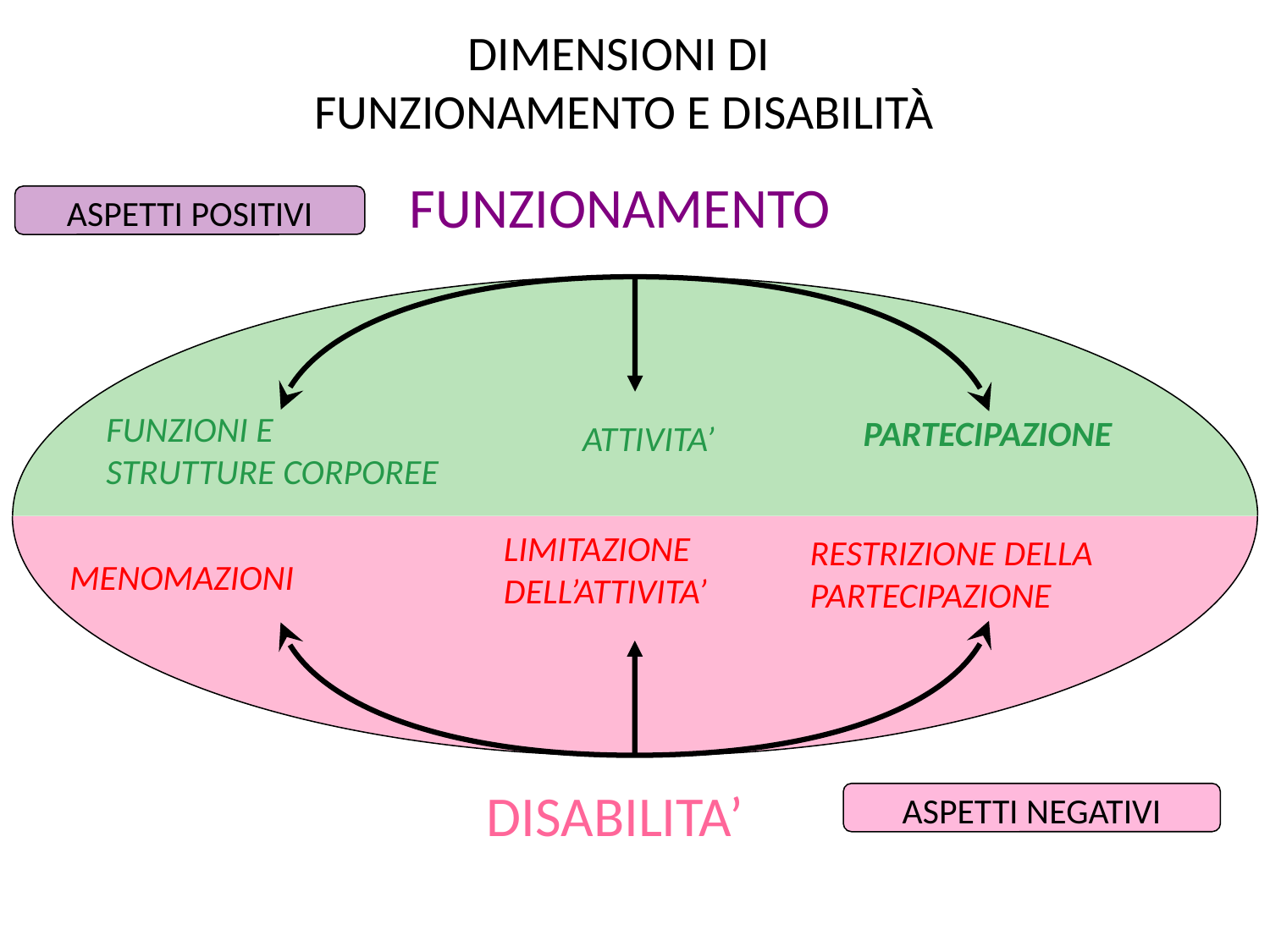

# DIMENSIONI DI FUNZIONAMENTO E DISABILITÀ
FUNZIONAMENTO
ASPETTI POSITIVI

FUNZIONI E
STRUTTURE CORPOREE
ATTIVITA’
PARTECIPAZIONE

LIMITAZIONE
DELL’ATTIVITA’
RESTRIZIONE DELLA PARTECIPAZIONE
MENOMAZIONI
DISABILITA’
ASPETTI NEGATIVI